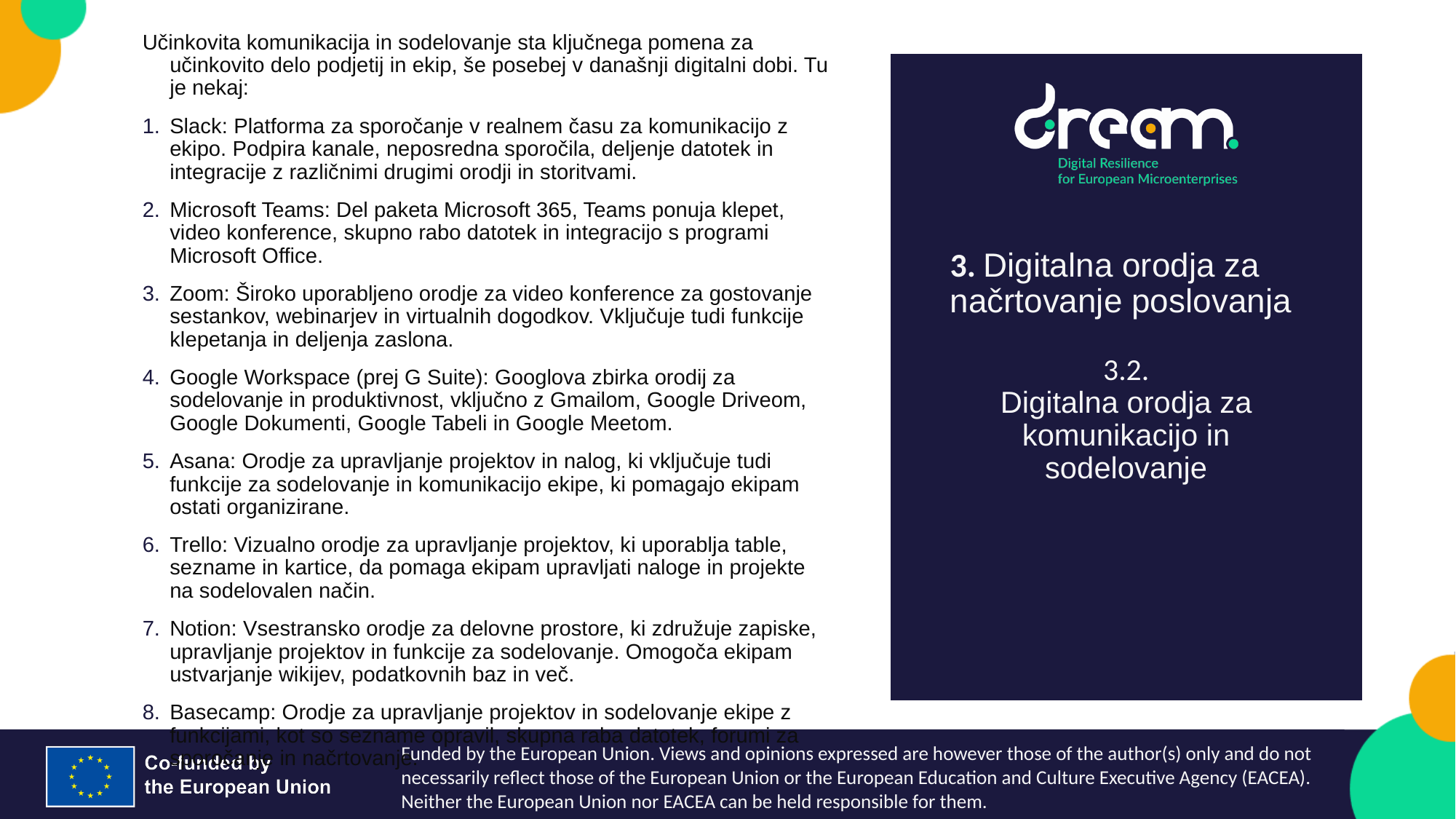

Učinkovita komunikacija in sodelovanje sta ključnega pomena za učinkovito delo podjetij in ekip, še posebej v današnji digitalni dobi. Tu je nekaj:
Slack: Platforma za sporočanje v realnem času za komunikacijo z ekipo. Podpira kanale, neposredna sporočila, deljenje datotek in integracije z različnimi drugimi orodji in storitvami.
Microsoft Teams: Del paketa Microsoft 365, Teams ponuja klepet, video konference, skupno rabo datotek in integracijo s programi Microsoft Office.
Zoom: Široko uporabljeno orodje za video konference za gostovanje sestankov, webinarjev in virtualnih dogodkov. Vključuje tudi funkcije klepetanja in deljenja zaslona.
Google Workspace (prej G Suite): Googlova zbirka orodij za sodelovanje in produktivnost, vključno z Gmailom, Google Driveom, Google Dokumenti, Google Tabeli in Google Meetom.
Asana: Orodje za upravljanje projektov in nalog, ki vključuje tudi funkcije za sodelovanje in komunikacijo ekipe, ki pomagajo ekipam ostati organizirane.
Trello: Vizualno orodje za upravljanje projektov, ki uporablja table, sezname in kartice, da pomaga ekipam upravljati naloge in projekte na sodelovalen način.
Notion: Vsestransko orodje za delovne prostore, ki združuje zapiske, upravljanje projektov in funkcije za sodelovanje. Omogoča ekipam ustvarjanje wikijev, podatkovnih baz in več.
Basecamp: Orodje za upravljanje projektov in sodelovanje ekipe z funkcijami, kot so sezname opravil, skupna raba datotek, forumi za sporočanje in načrtovanje.

3. Digitalna orodja za načrtovanje poslovanja
 3.2.
Digitalna orodja za komunikacijo in sodelovanje